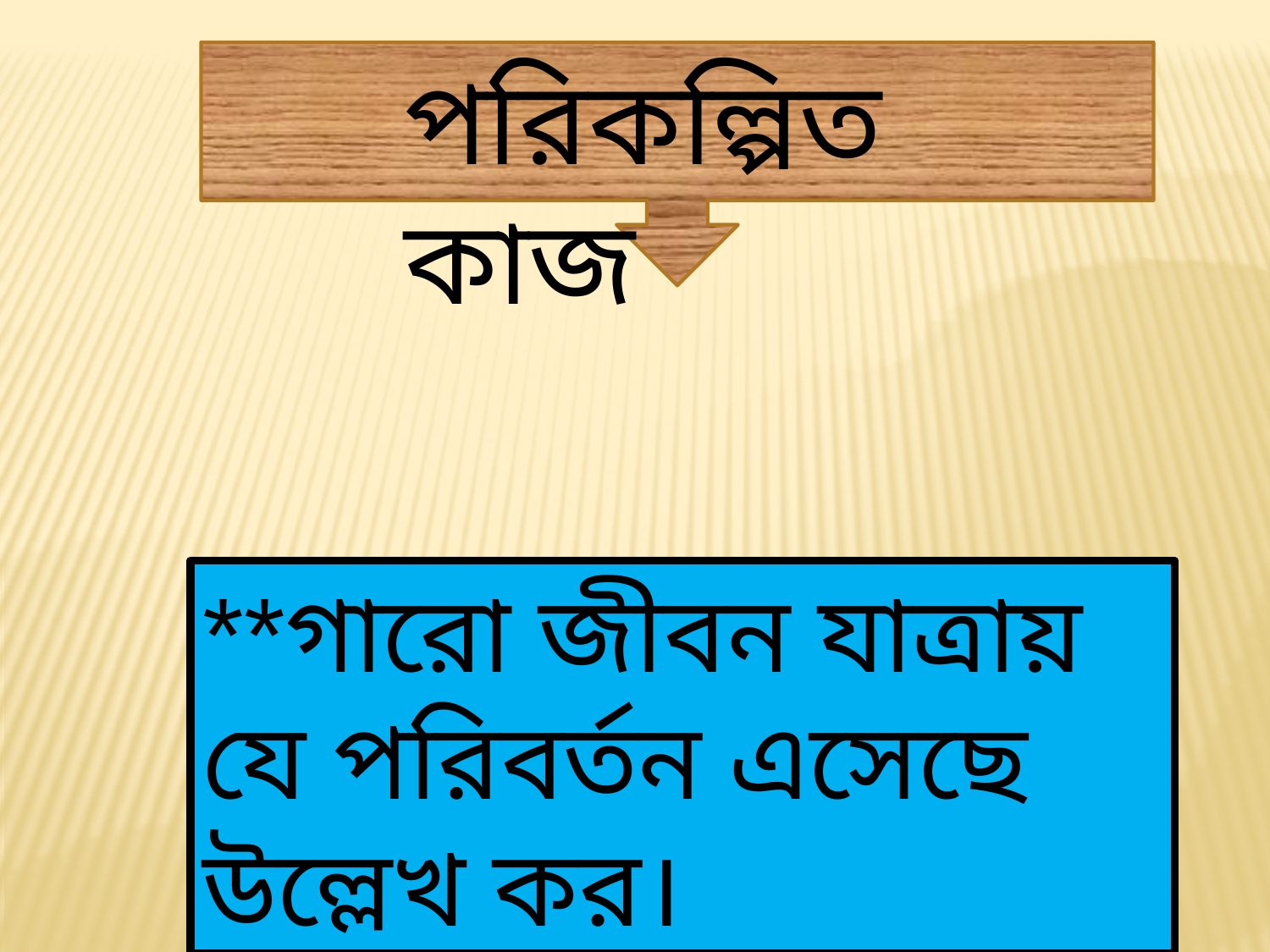

পরিকল্পিত কাজ
**গারো জীবন যাত্রায় যে পরিবর্তন এসেছে উল্লেখ কর।